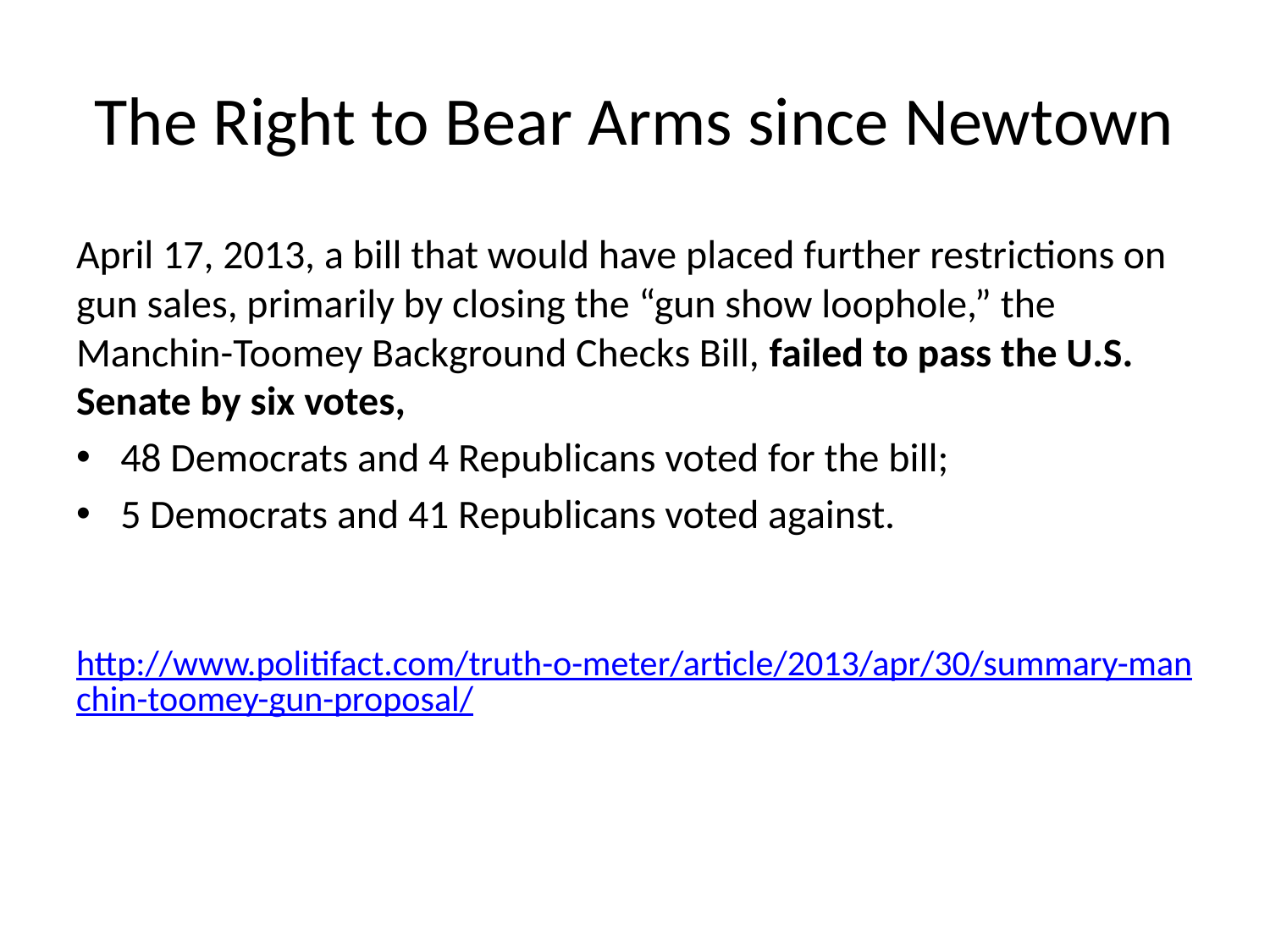

# The Right to Bear Arms since Newtown
April 17, 2013, a bill that would have placed further restrictions on gun sales, primarily by closing the “gun show loophole,” the Manchin-Toomey Background Checks Bill, failed to pass the U.S. Senate by six votes,
48 Democrats and 4 Republicans voted for the bill;
5 Democrats and 41 Republicans voted against.

http://www.politifact.com/truth-o-meter/article/2013/apr/30/summary-manchin-toomey-gun-proposal/